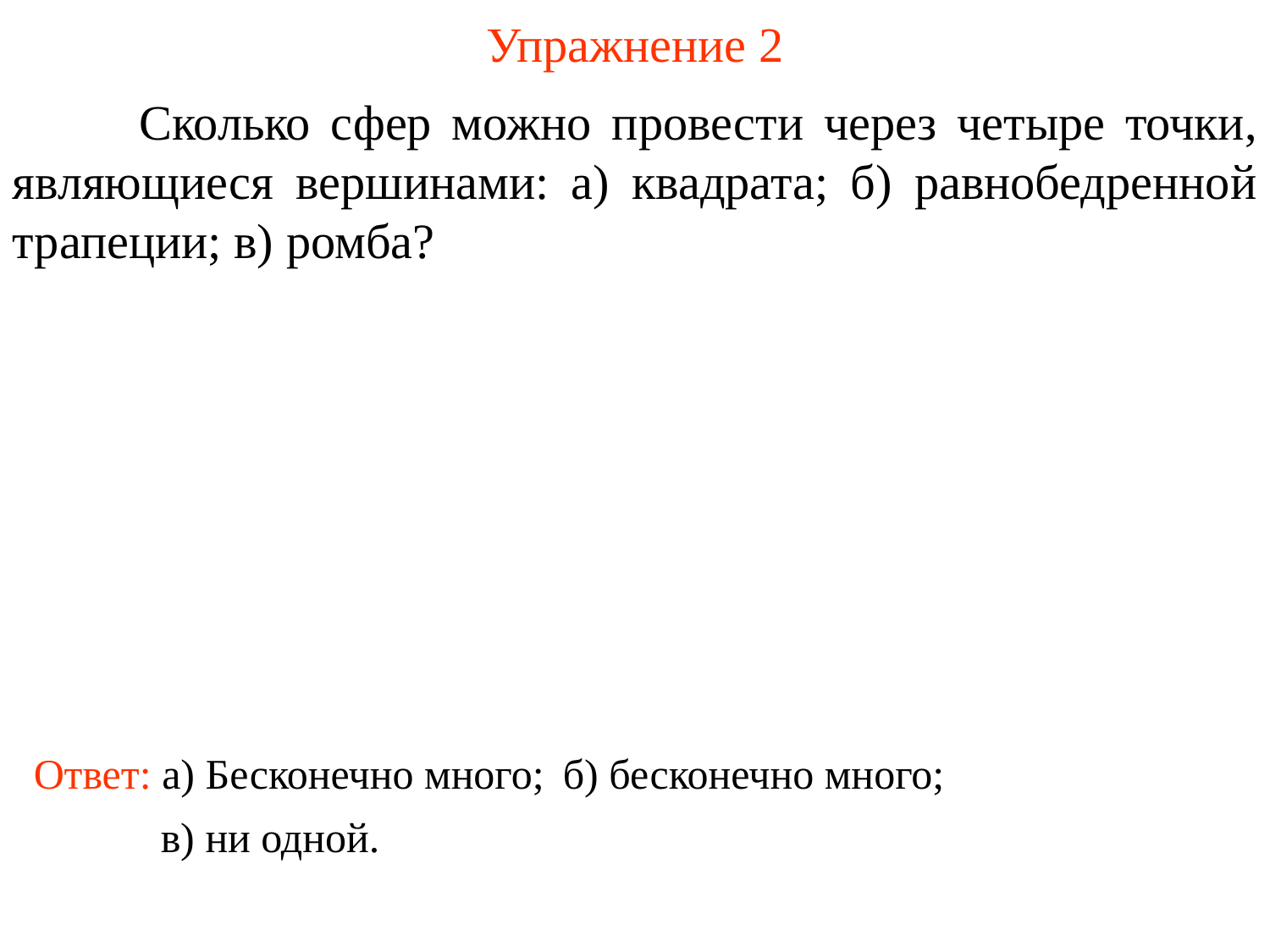

Упражнение 2
	Сколько сфер можно провести через четыре точки, являющиеся вершинами: а) квадрата; б) равнобедренной трапеции; в) ромба?
Ответ: а) Бесконечно много;
б) бесконечно много;
в) ни одной.